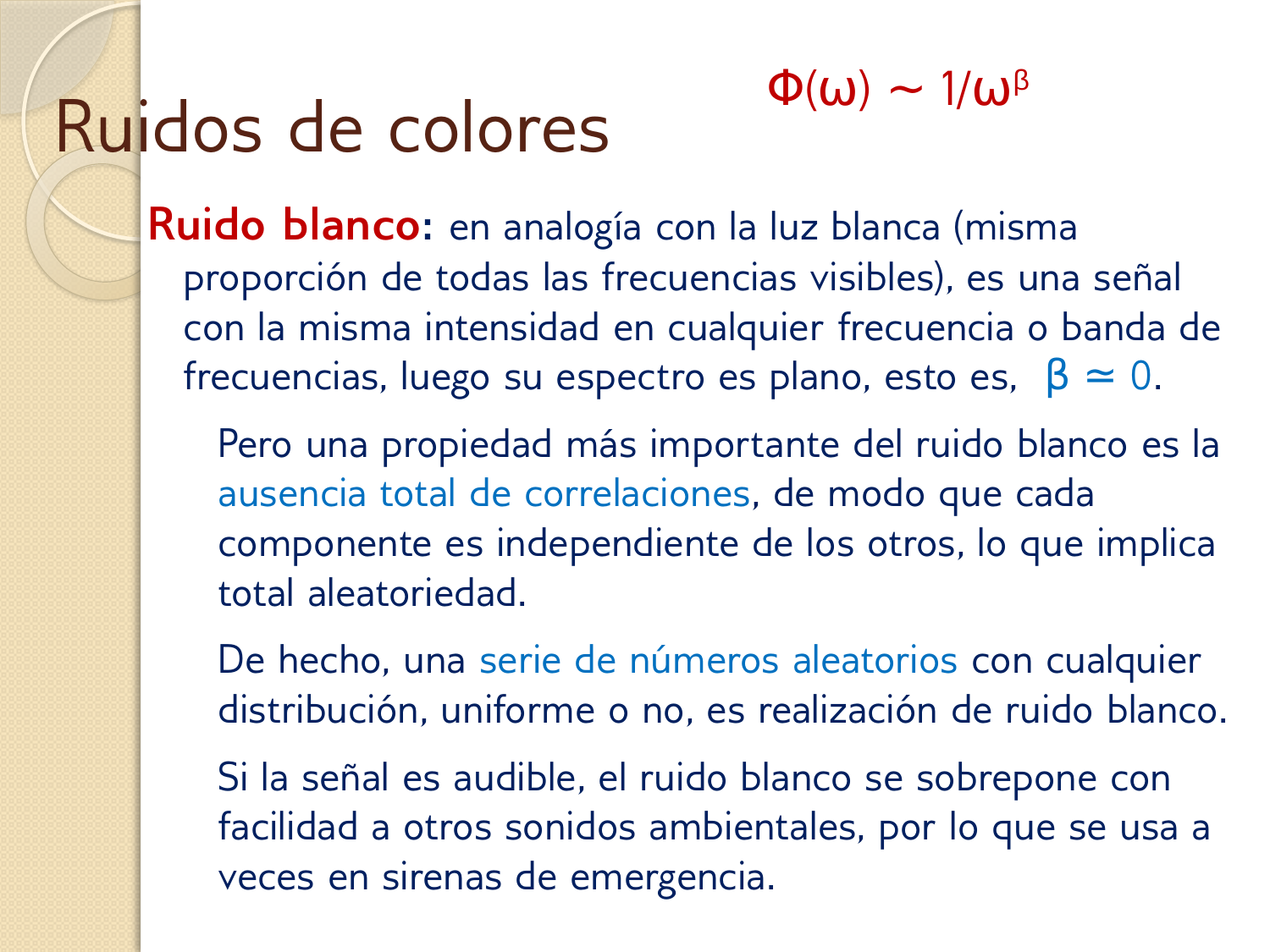

Φ(ω) ∼ 1/ωβ
# Ruidos de colores
Ruido blanco: en analogía con la luz blanca (misma proporción de todas las frecuencias visibles), es una señal con la misma intensidad en cualquier frecuencia o banda de frecuencias, luego su espectro es plano, esto es,  β ≃ 0.
	Pero una propiedad más importante del ruido blanco es la ausencia total de correlaciones, de modo que cada componente es independiente de los otros, lo que implica total aleatoriedad.
	De hecho, una serie de números aleatorios con cualquier distribución, uniforme o no, es realización de ruido blanco.
	Si la señal es audible, el ruido blanco se sobrepone con facilidad a otros sonidos ambientales, por lo que se usa a veces en sirenas de emergencia.